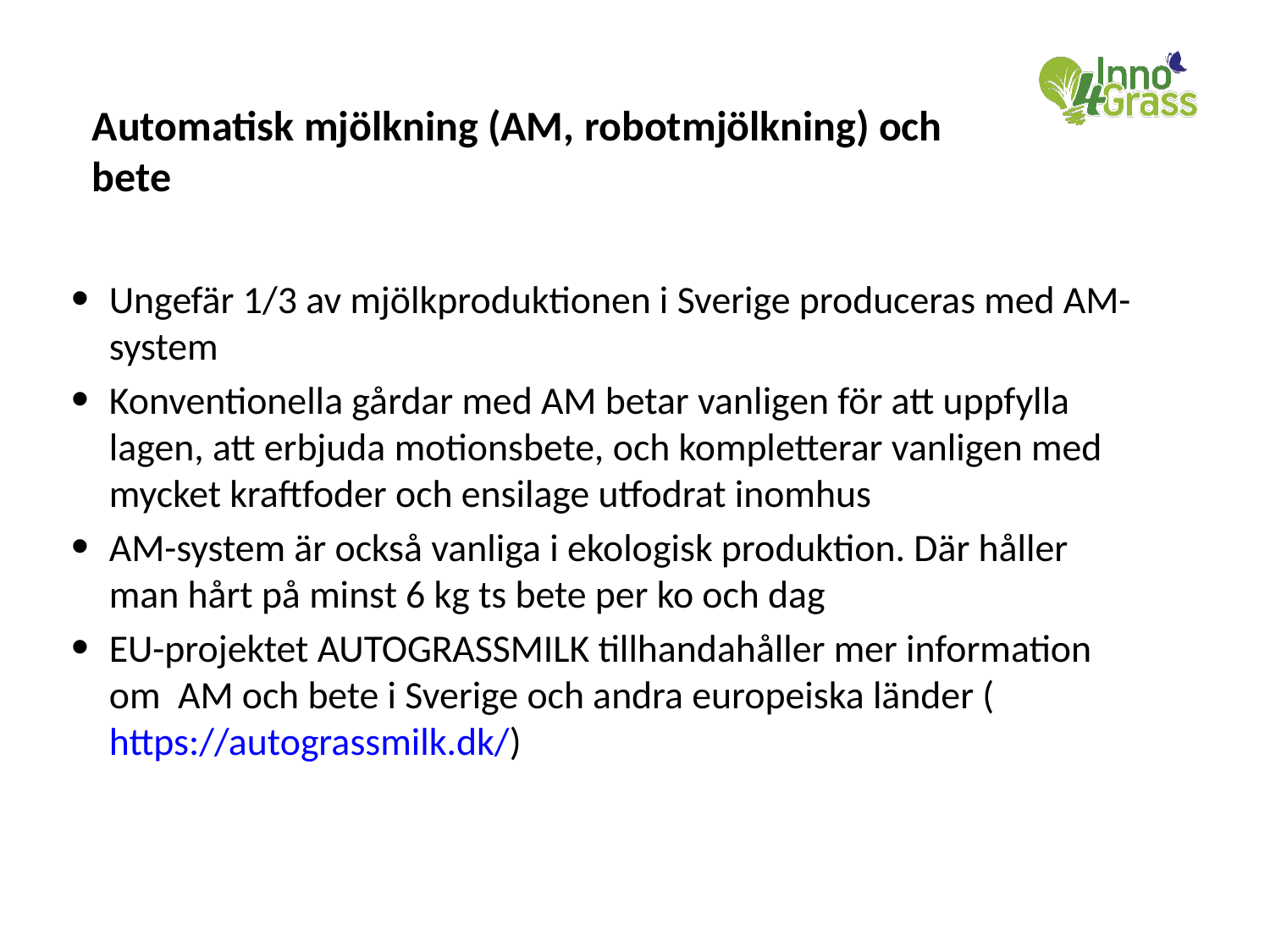

# Automatisk mjölkning (AM, robotmjölkning) och bete
Ungefär 1/3 av mjölkproduktionen i Sverige produceras med AM-system
Konventionella gårdar med AM betar vanligen för att uppfylla lagen, att erbjuda motionsbete, och kompletterar vanligen med mycket kraftfoder och ensilage utfodrat inomhus
AM-system är också vanliga i ekologisk produktion. Där håller man hårt på minst 6 kg ts bete per ko och dag
EU-projektet AUTOGRASSMILK tillhandahåller mer information om  AM och bete i Sverige och andra europeiska länder (https://autograssmilk.dk/)